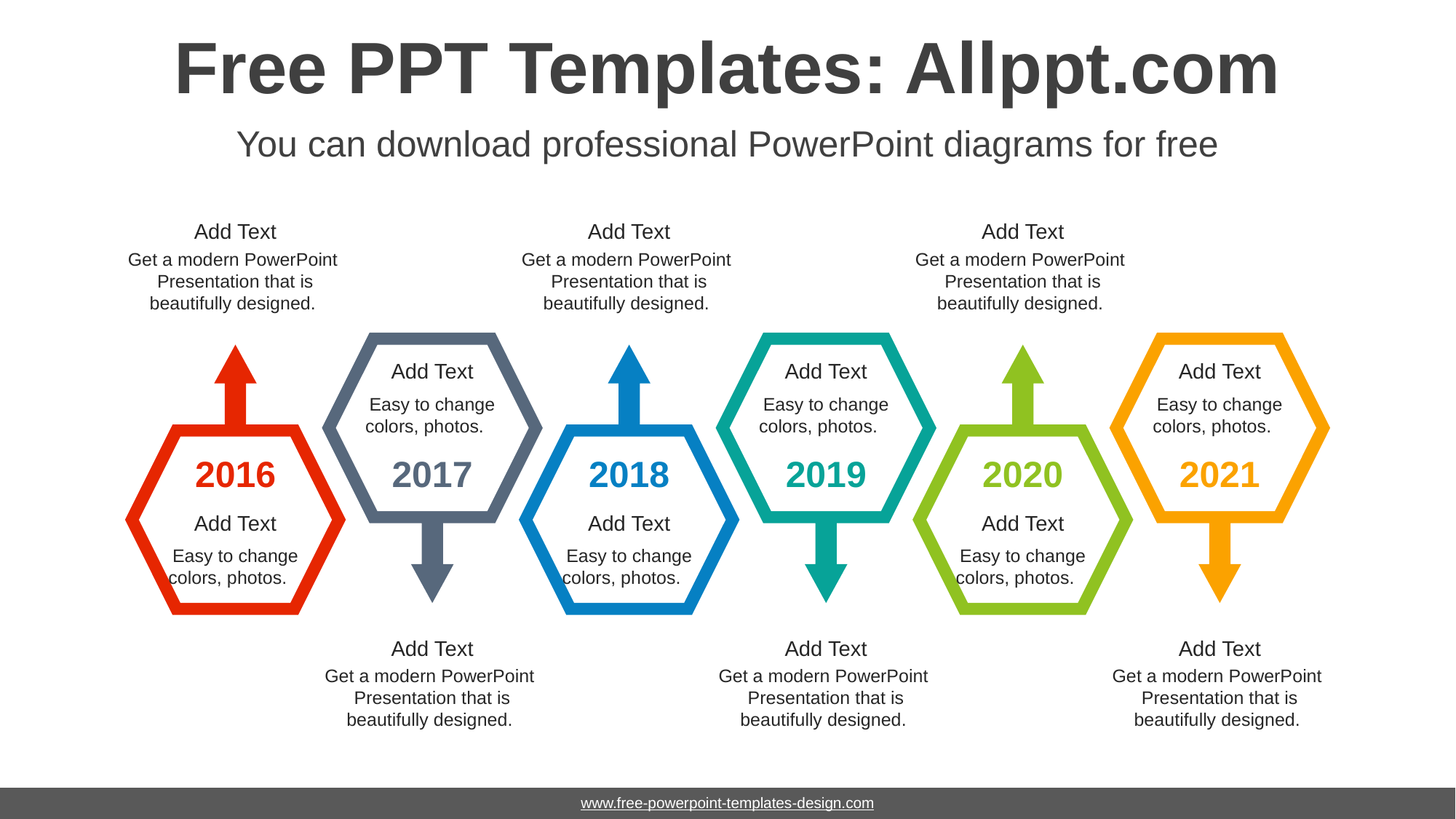

# Free PPT Templates: Allppt.com
You can download professional PowerPoint diagrams for free
Add Text
Get a modern PowerPoint  Presentation that is beautifully designed.
Add Text
Get a modern PowerPoint  Presentation that is beautifully designed.
Add Text
Get a modern PowerPoint  Presentation that is beautifully designed.

Add Text
Easy to change colors, photos.
Add Text
Easy to change colors, photos.
Add Text
Easy to change colors, photos.

2016
2017
2018
2019
2020
2021
Add Text
Easy to change colors, photos.
Add Text
Easy to change colors, photos.
Add Text
Easy to change colors, photos.
Add Text
Get a modern PowerPoint  Presentation that is beautifully designed.
Add Text
Get a modern PowerPoint  Presentation that is beautifully designed.
Add Text
Get a modern PowerPoint  Presentation that is beautifully designed.
www.free-powerpoint-templates-design.com